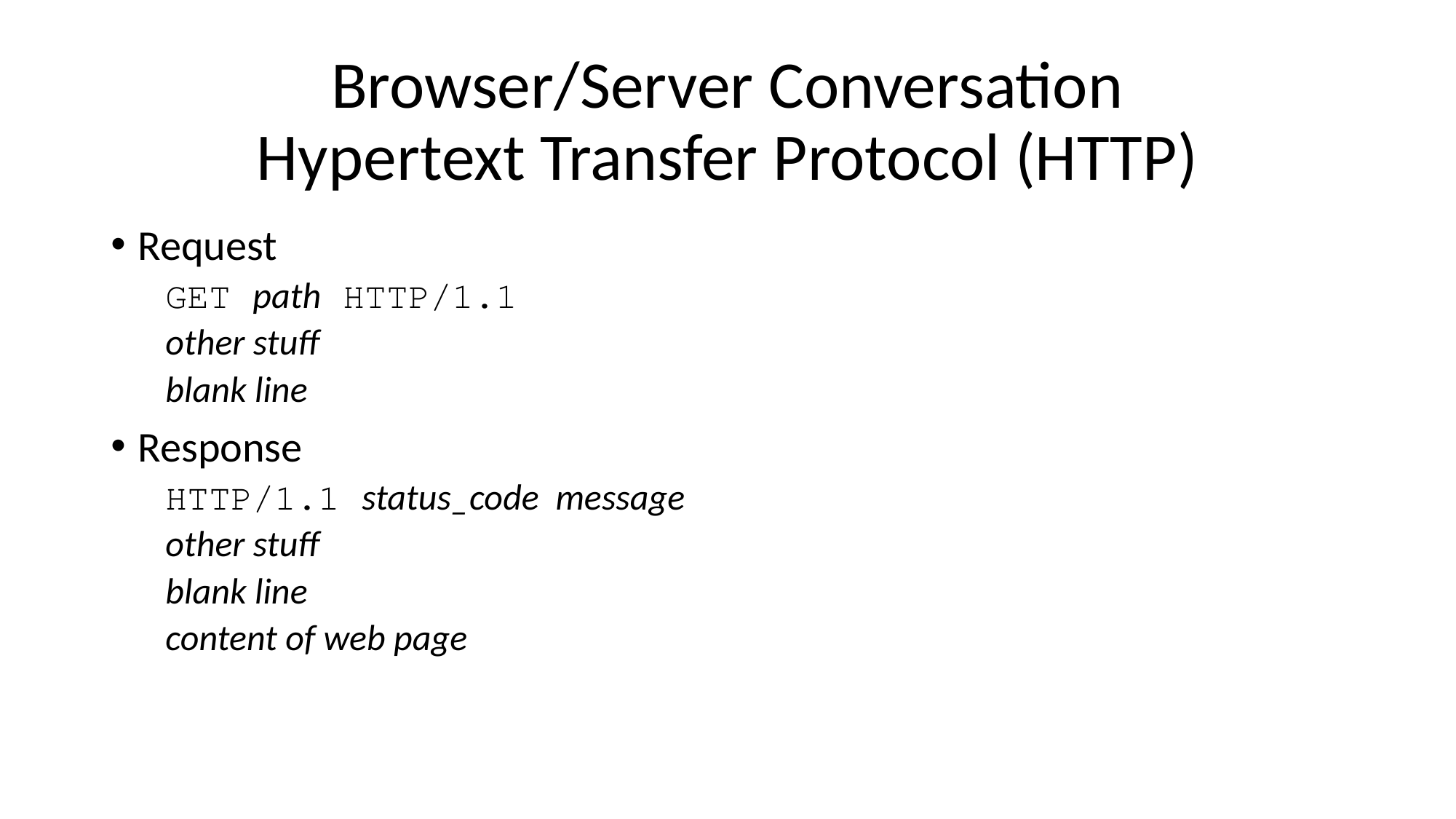

# Browser/Server Conversation Hypertext Transfer Protocol (HTTP)
Request
GET path HTTP/1.1
other stuff
blank line
Response
HTTP/1.1 status_code  message
other stuff
blank line
content of web page